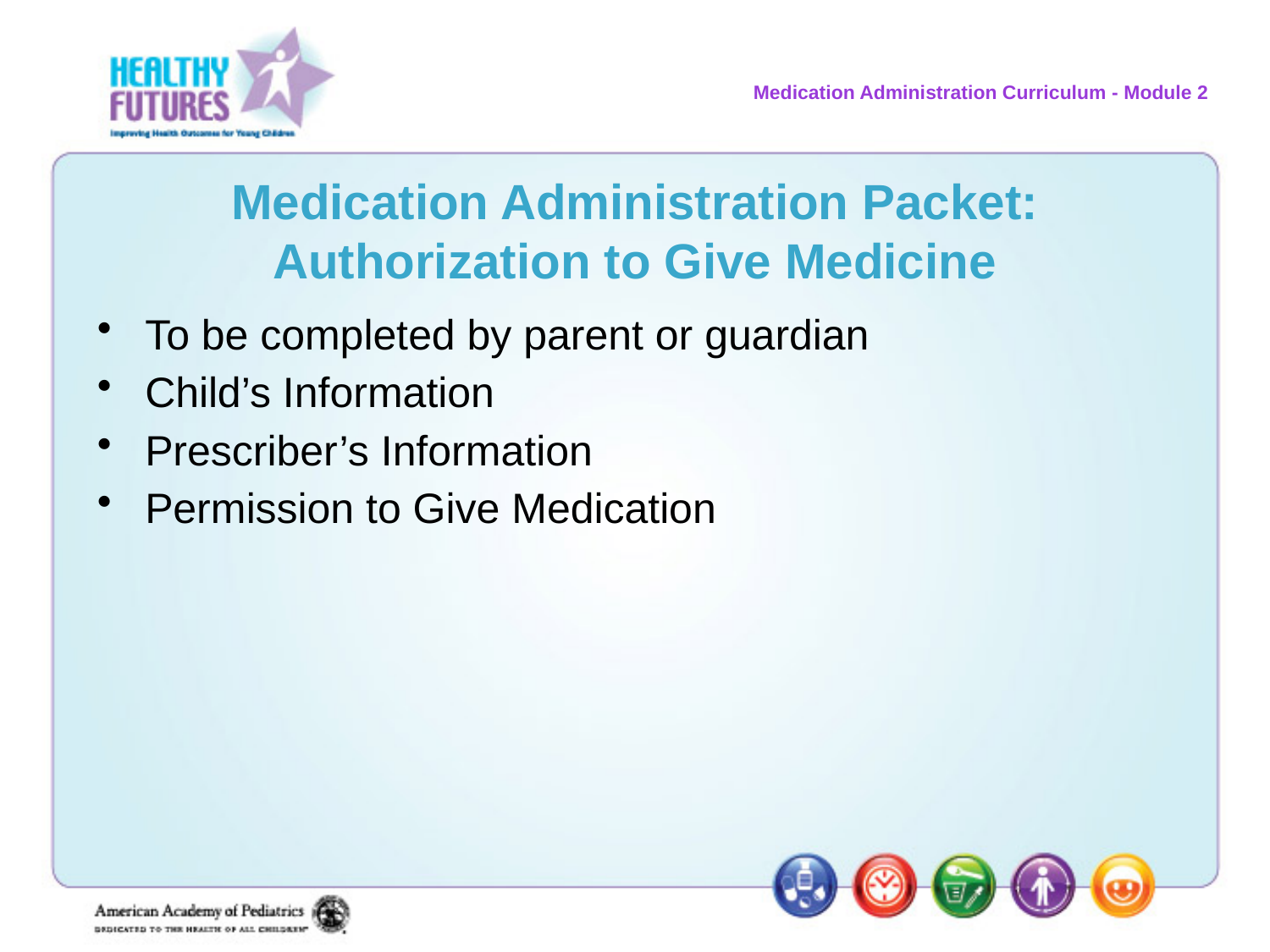

# Medication Administration Packet: Authorization to Give Medicine

To be completed by parent or guardian
Child’s Information
Prescriber’s Information
Permission to Give Medication